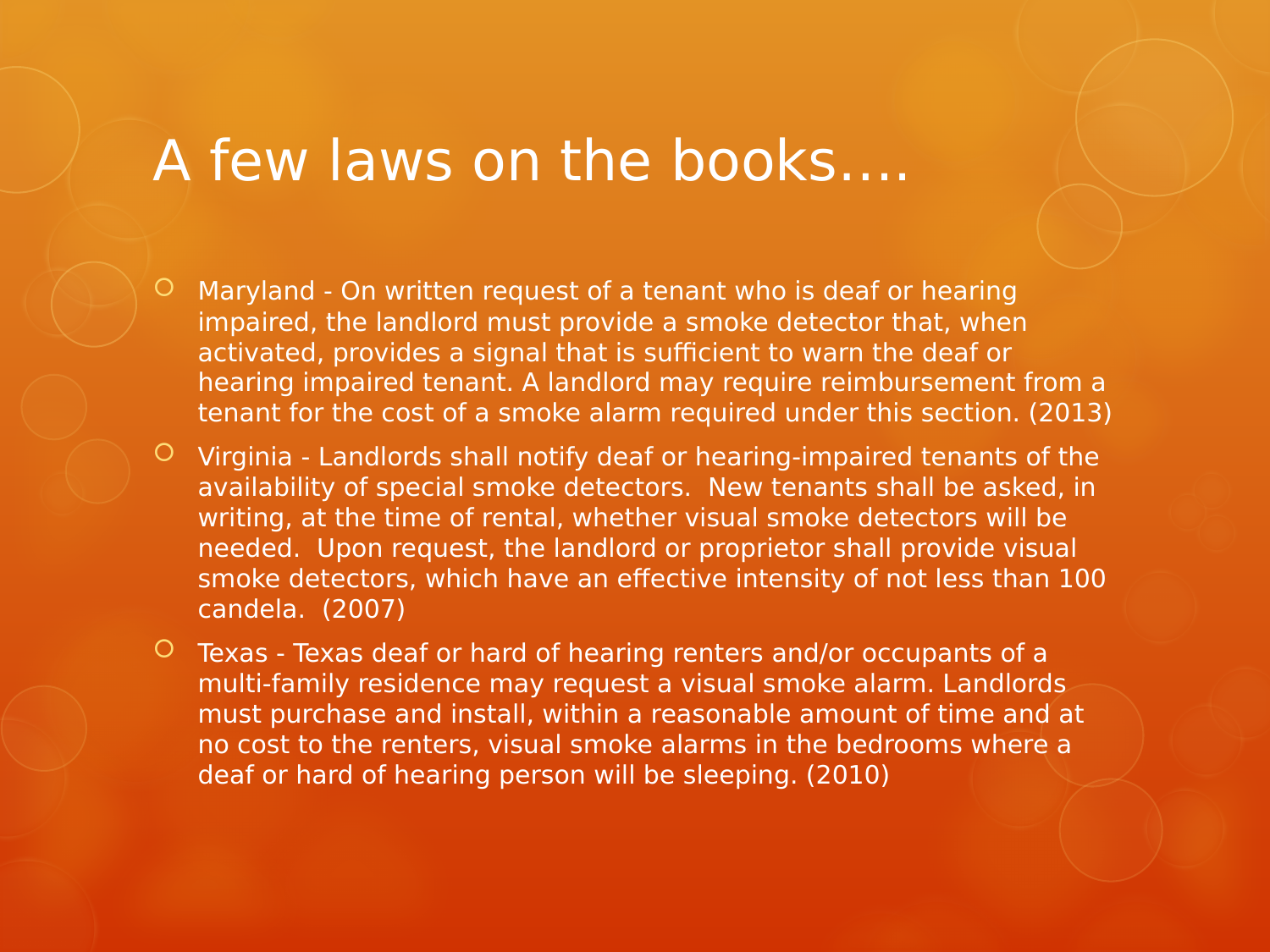

# A few laws on the books….
Maryland - On written request of a tenant who is deaf or hearing impaired, the landlord must provide a smoke detector that, when activated, provides a signal that is sufficient to warn the deaf or hearing impaired tenant. A landlord may require reimbursement from a tenant for the cost of a smoke alarm required under this section. (2013)
Virginia - Landlords shall notify deaf or hearing-impaired tenants of the availability of special smoke detectors.  New tenants shall be asked, in writing, at the time of rental, whether visual smoke detectors will be needed.  Upon request, the landlord or proprietor shall provide visual smoke detectors, which have an effective intensity of not less than 100 candela.  (2007)
Texas - Texas deaf or hard of hearing renters and/or occupants of a multi-family residence may request a visual smoke alarm. Landlords must purchase and install, within a reasonable amount of time and at no cost to the renters, visual smoke alarms in the bedrooms where a deaf or hard of hearing person will be sleeping. (2010)